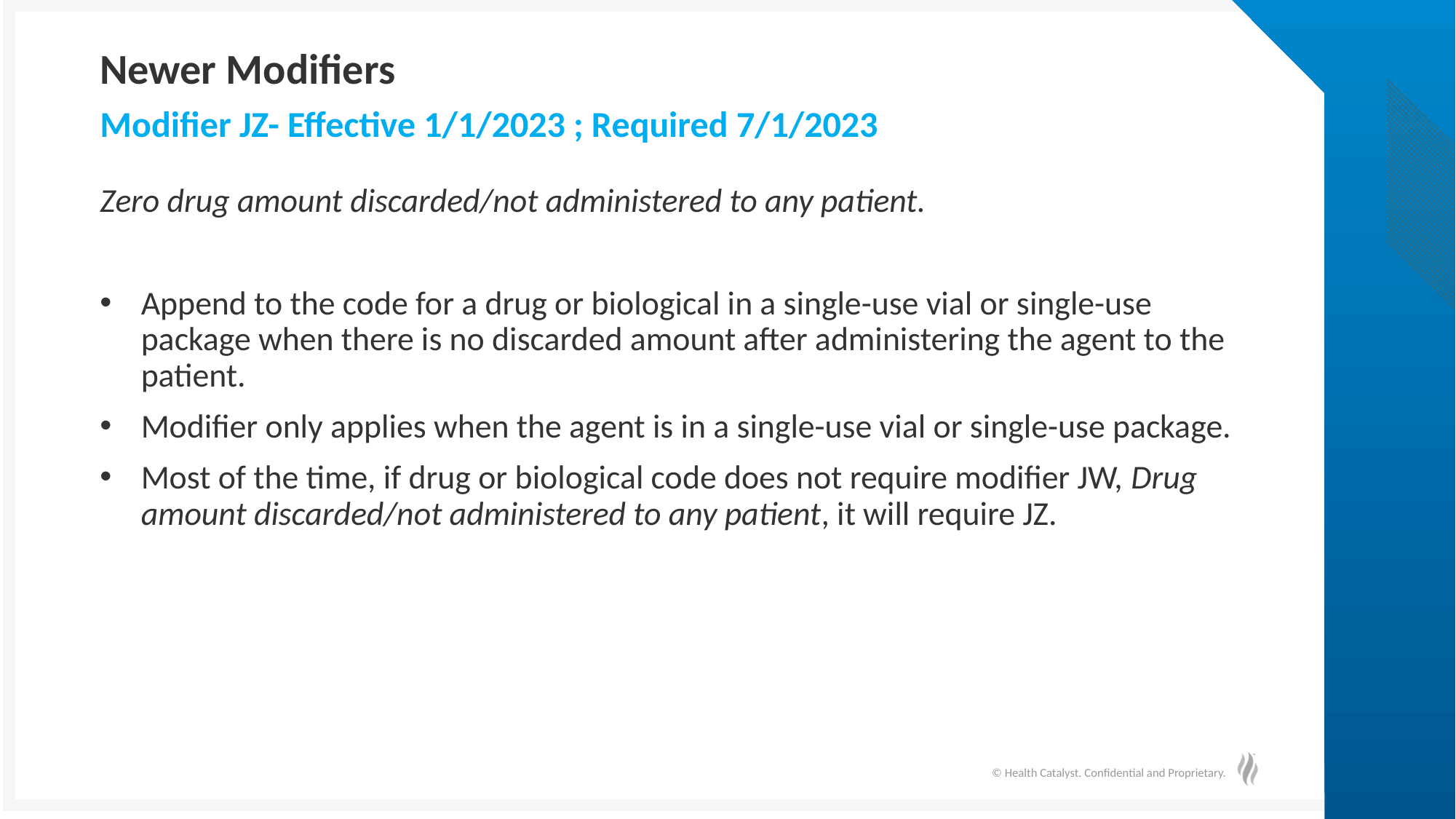

# Newer Modifiers
Modifier JZ- Effective 1/1/2023 ; Required 7/1/2023
Zero drug amount discarded/not administered to any patient.

Append to the code for a drug or biological in a single-use vial or single-use package when there is no discarded amount after administering the agent to the patient.
Modifier only applies when the agent is in a single-use vial or single-use package.
Most of the time, if drug or biological code does not require modifier JW, Drug amount discarded/not administered to any patient, it will require JZ.